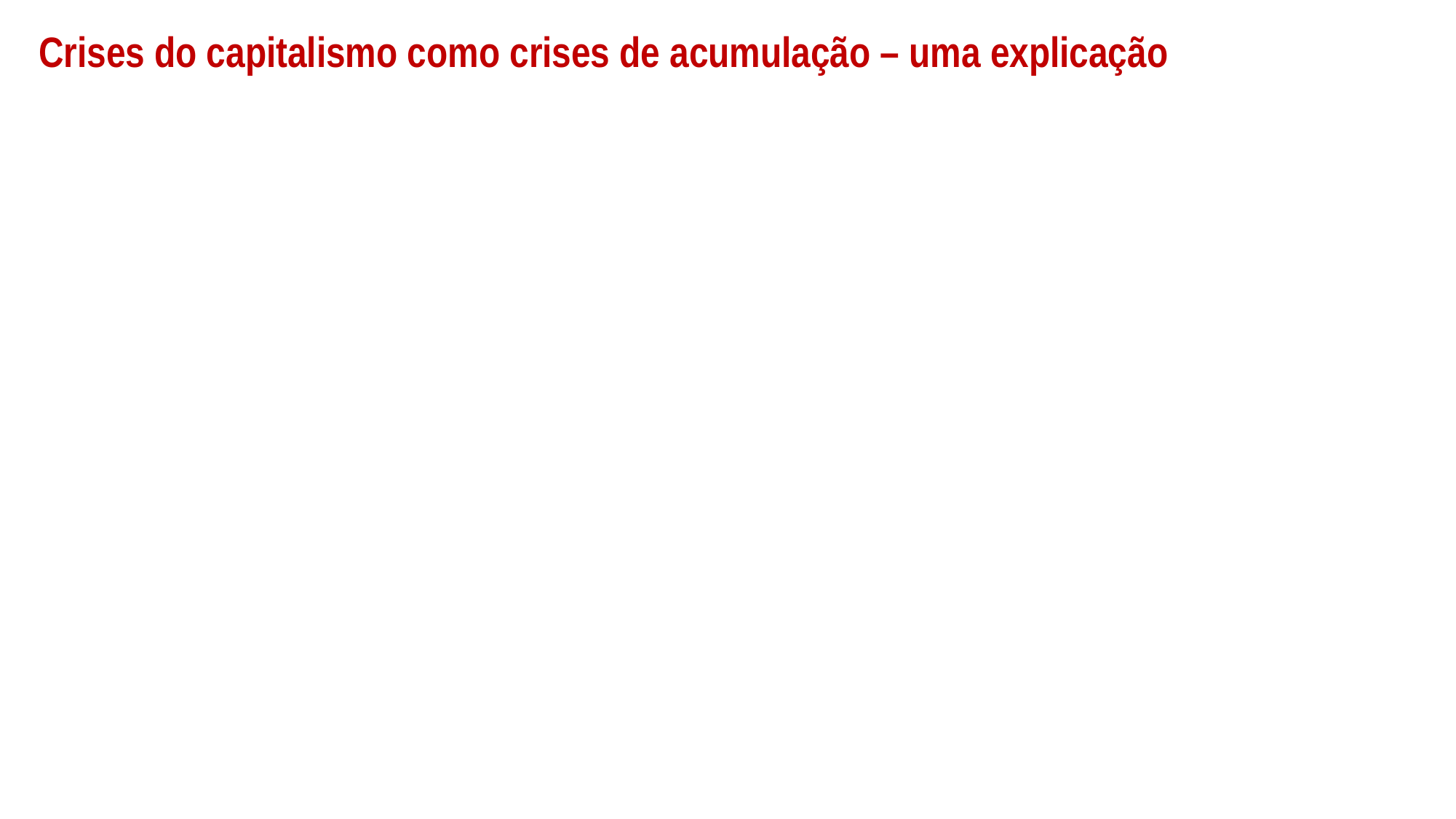

# Crises do capitalismo como crises de acumulação – uma explicação